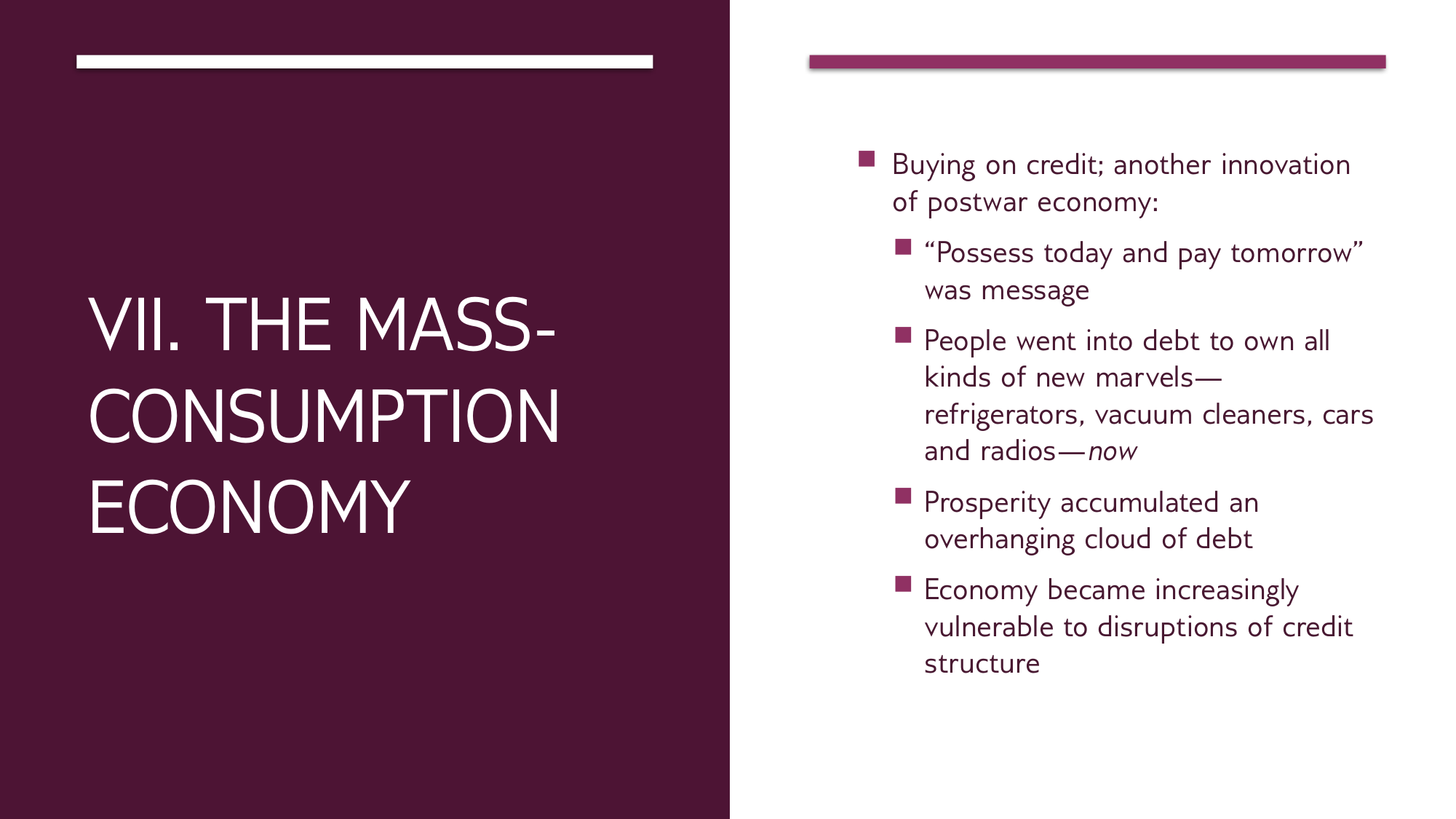

# VII. The Mass-Consumption Economy
Buying on credit; another innovation of postwar economy:
“Possess today and pay tomorrow” was message
People went into debt to own all kinds of new marvels—refrigerators, vacuum cleaners, cars and radios—now
Prosperity accumulated an overhanging cloud of debt
Economy became increasingly vulnerable to disruptions of credit structure